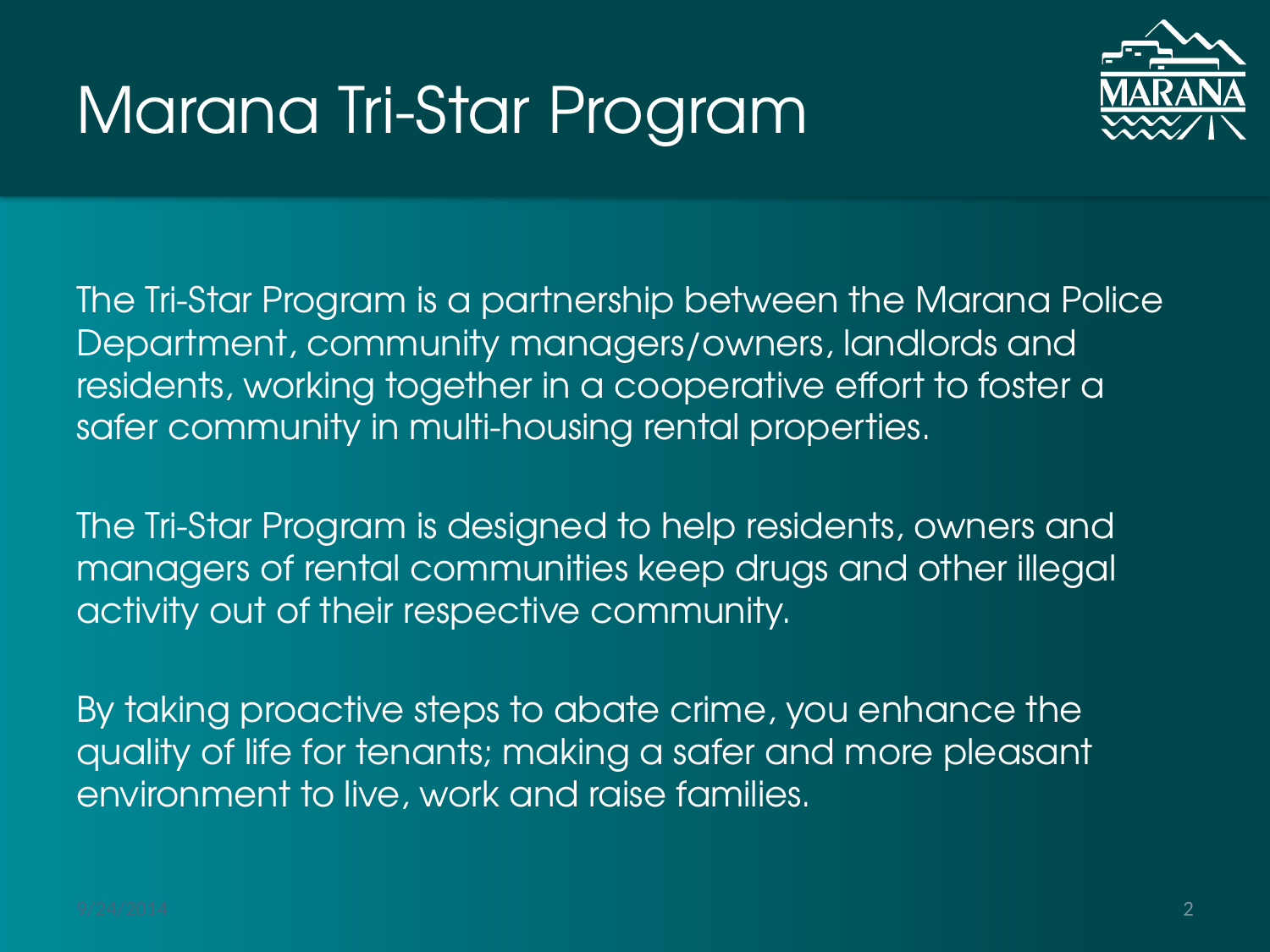

# Marana Tri-Star Program

The Tri-Star Program is a partnership between the Marana Police Department, community managers/owners, landlords and residents, working together in a cooperative effort to foster a safer community in multi-housing rental properties.

The Tri-Star Program is designed to help residents, owners and managers of rental communities keep drugs and other illegal activity out of their respective community.

By taking proactive steps to abate crime, you enhance the quality of life for tenants; making a safer and more pleasant environment to live, work and raise families.

9/24/2014
2